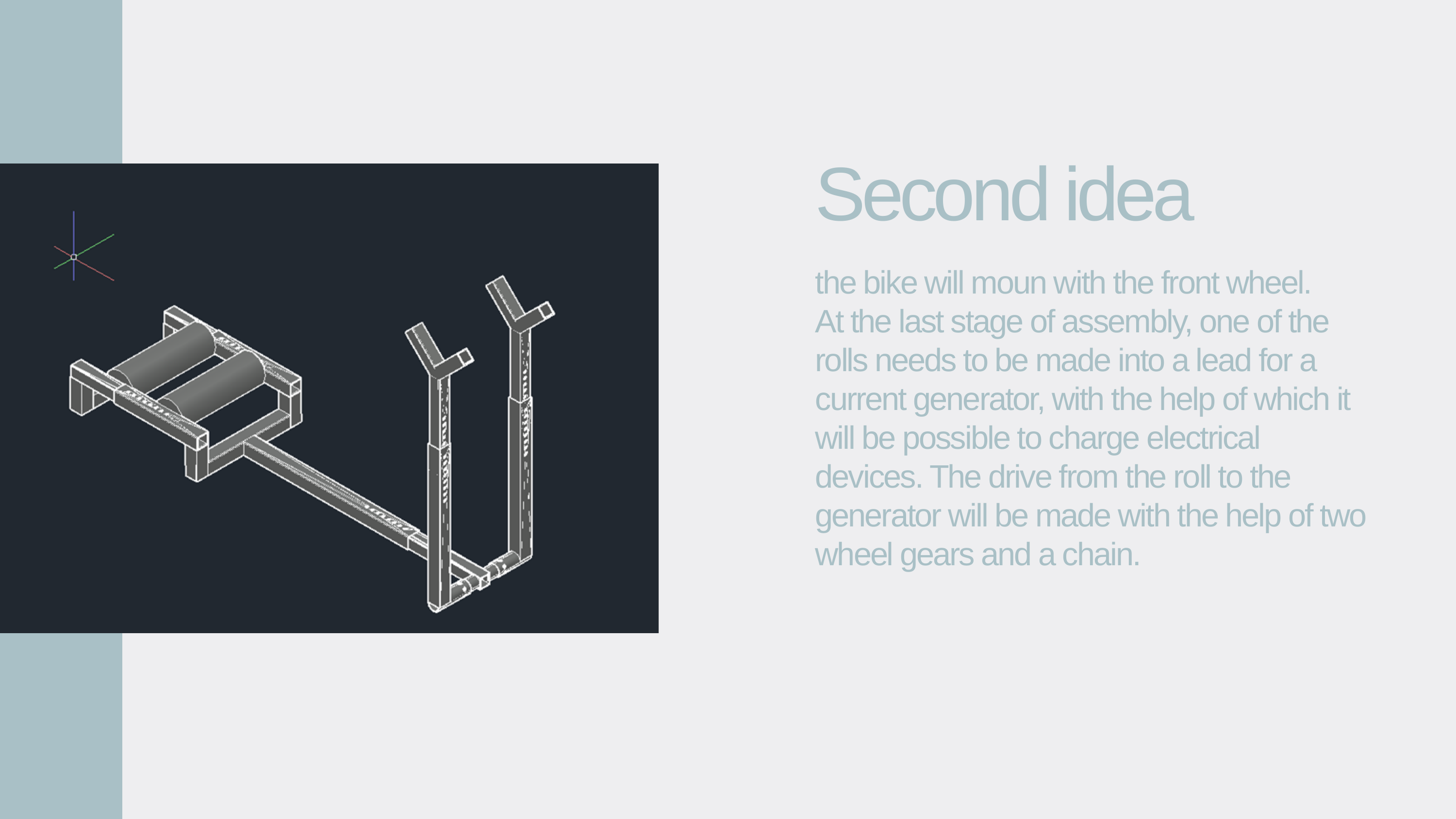

Second idea

the bike will moun with the front wheel.
At the last stage of assembly, one of the rolls needs to be made into a lead for a current generator, with the help of which it will be possible to charge electrical devices. The drive from the roll to the generator will be made with the help of two wheel gears and a chain.